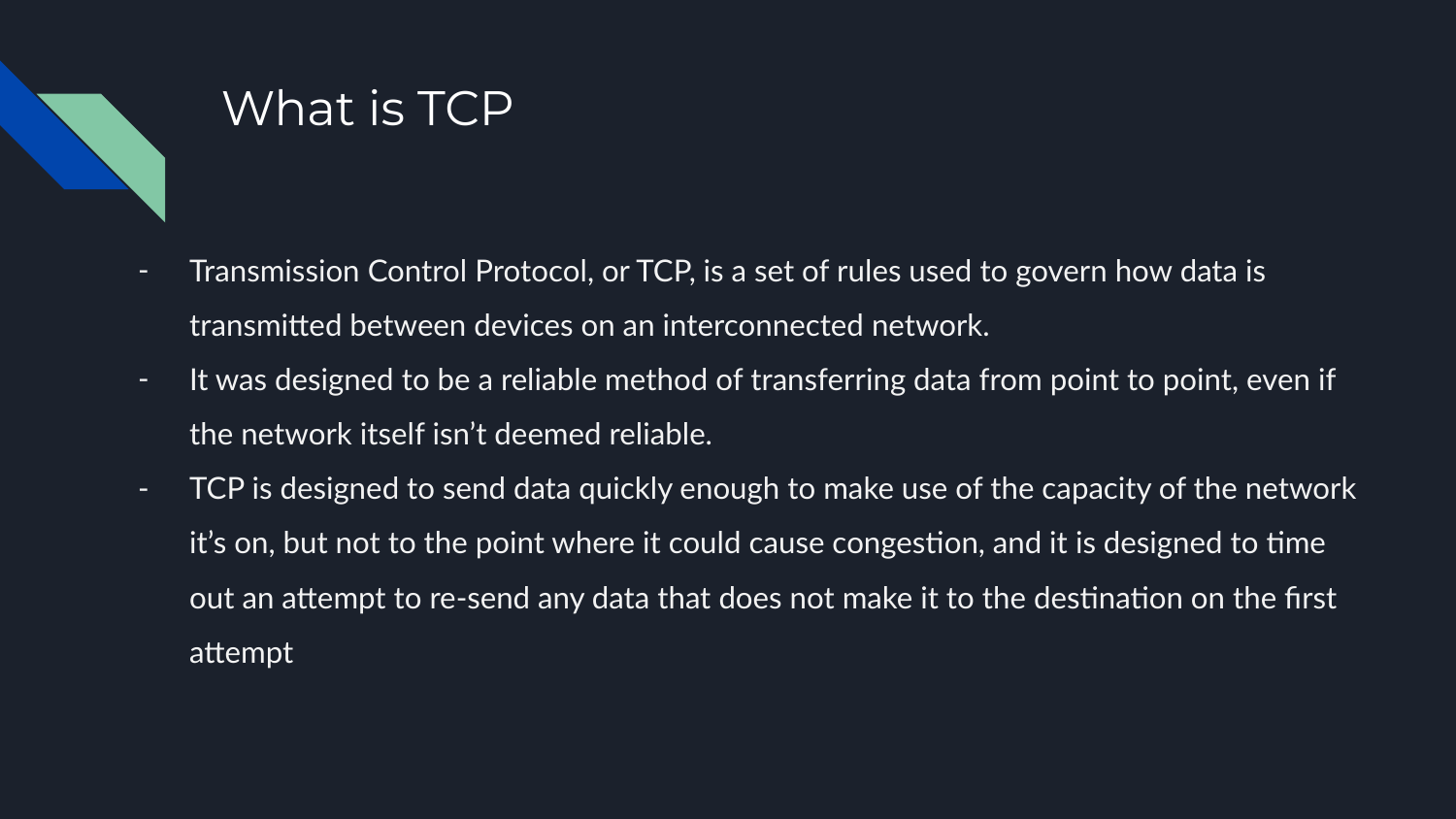

# What is TCP
Transmission Control Protocol, or TCP, is a set of rules used to govern how data is transmitted between devices on an interconnected network.
It was designed to be a reliable method of transferring data from point to point, even if the network itself isn’t deemed reliable.
TCP is designed to send data quickly enough to make use of the capacity of the network it’s on, but not to the point where it could cause congestion, and it is designed to time out an attempt to re-send any data that does not make it to the destination on the first attempt